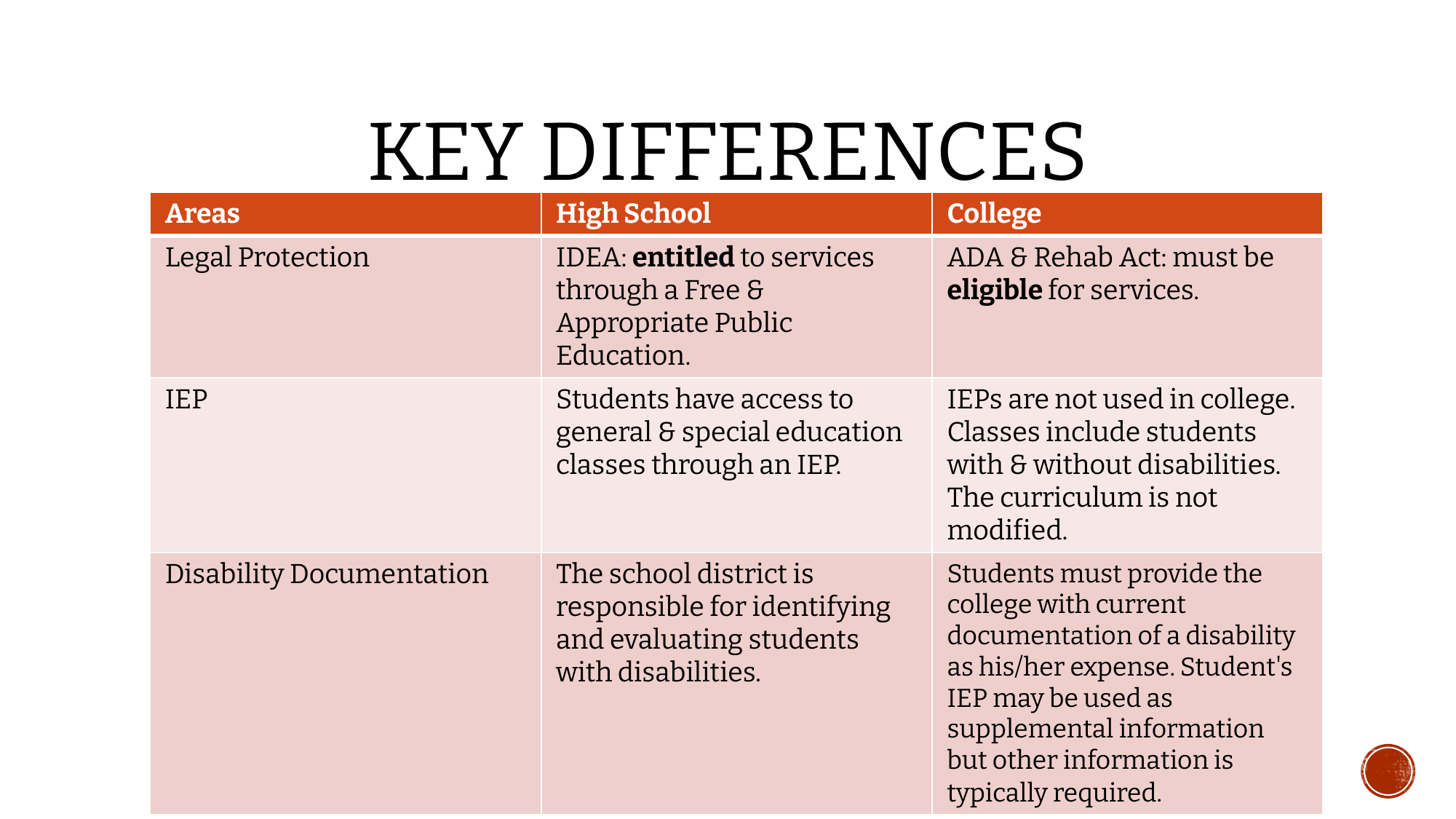

# Key Differences
| Areas | High School | College |
| --- | --- | --- |
| Legal Protection | IDEA: entitled to services through a Free & Appropriate Public Education. | ADA & Rehab Act: must be eligible for services. |
| IEP | Students have access to general & special education classes through an IEP. | IEPs are not used in college. Classes include students with & without disabilities. The curriculum is not modified. |
| Disability Documentation | The school district is responsible for identifying and evaluating students with disabilities. | Students must provide the college with current documentation of a disability as his/her expense. Student's IEP may be used as supplemental information but other information is typically required. |